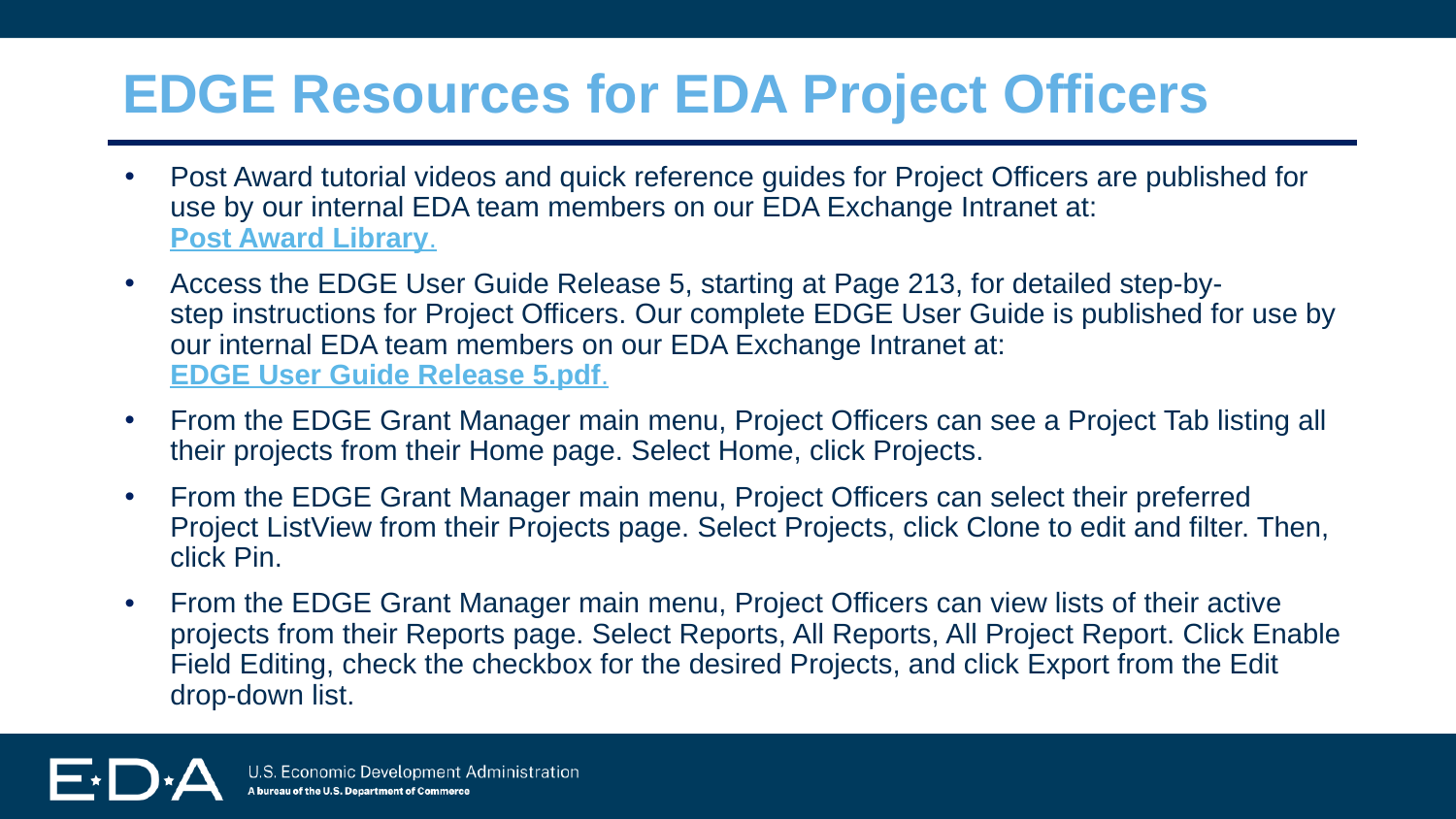

# EDGE Resources for EDA Project Officers
Post Award tutorial videos and quick reference guides for Project Officers are published for use by our internal EDA team members on our EDA Exchange Intranet at: Post Award Library.
Access the EDGE User Guide Release 5, starting at Page 213, for detailed step-by-step instructions for Project Officers. Our complete EDGE User Guide is published for use by our internal EDA team members on our EDA Exchange Intranet at: EDGE User Guide Release 5.pdf.
From the EDGE Grant Manager main menu, Project Officers can see a Project Tab listing all their projects from their Home page. Select Home, click Projects.
From the EDGE Grant Manager main menu, Project Officers can select their preferred Project ListView from their Projects page. Select Projects, click Clone to edit and filter. Then, click Pin.
From the EDGE Grant Manager main menu, Project Officers can view lists of their active projects from their Reports page. Select Reports, All Reports, All Project Report. Click Enable Field Editing, check the checkbox for the desired Projects, and click Export from the Edit drop-down list.